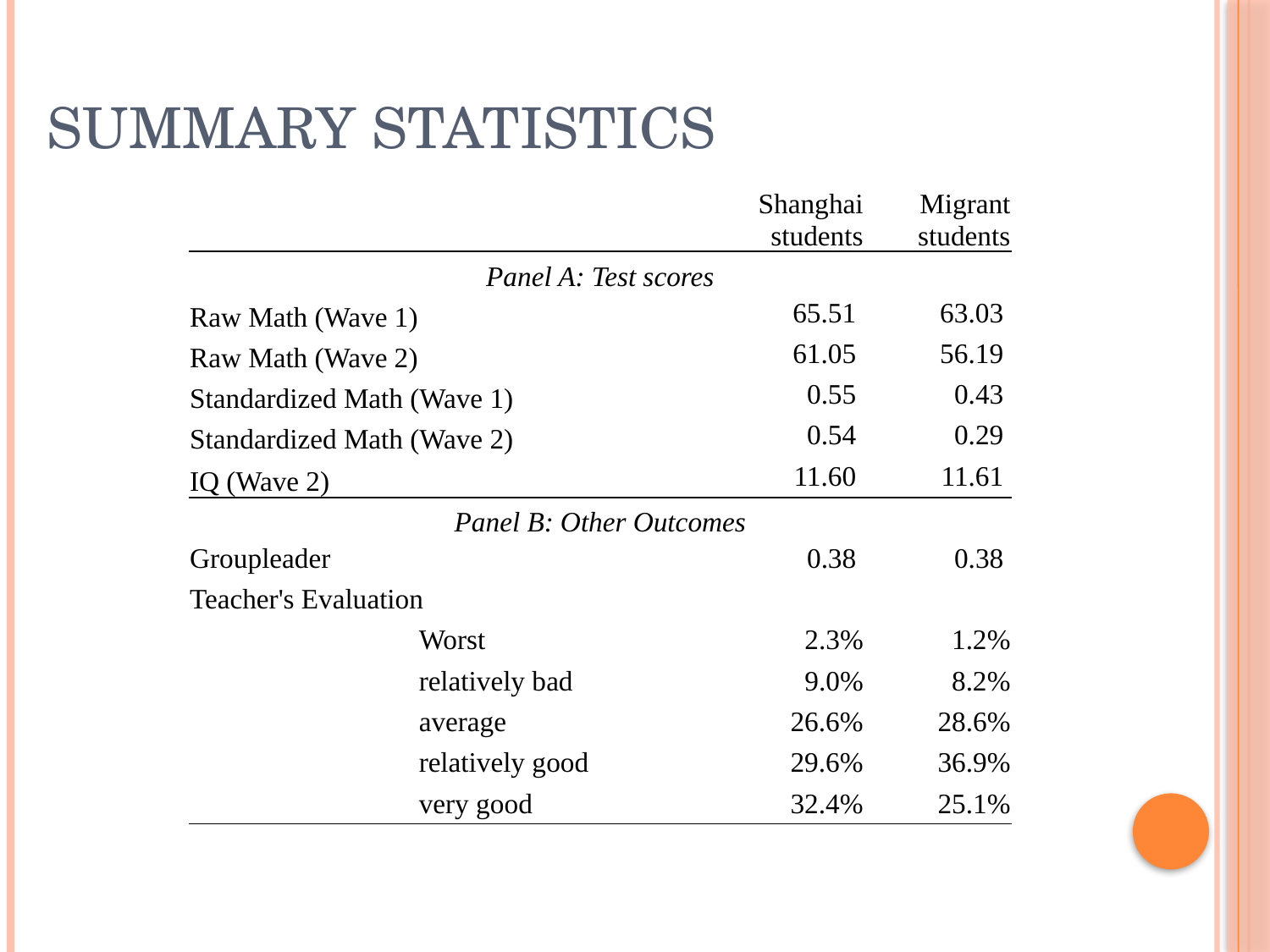

# Summary statistics
|  |  | Shanghai students | Migrant students |
| --- | --- | --- | --- |
| Panel A: Test scores |  |  |  |
| Raw Math (Wave 1) |  | 65.51 | 63.03 |
| Raw Math (Wave 2) |  | 61.05 | 56.19 |
| Standardized Math (Wave 1) |  | 0.55 | 0.43 |
| Standardized Math (Wave 2) |  | 0.54 | 0.29 |
| IQ (Wave 2) |  | 11.60 | 11.61 |
| Panel B: Other Outcomes |  |  |  |
| Groupleader |  | 0.38 | 0.38 |
| Teacher's Evaluation |  |  |  |
|  | Worst | 2.3% | 1.2% |
|  | relatively bad | 9.0% | 8.2% |
|  | average | 26.6% | 28.6% |
|  | relatively good | 29.6% | 36.9% |
|  | very good | 32.4% | 25.1% |